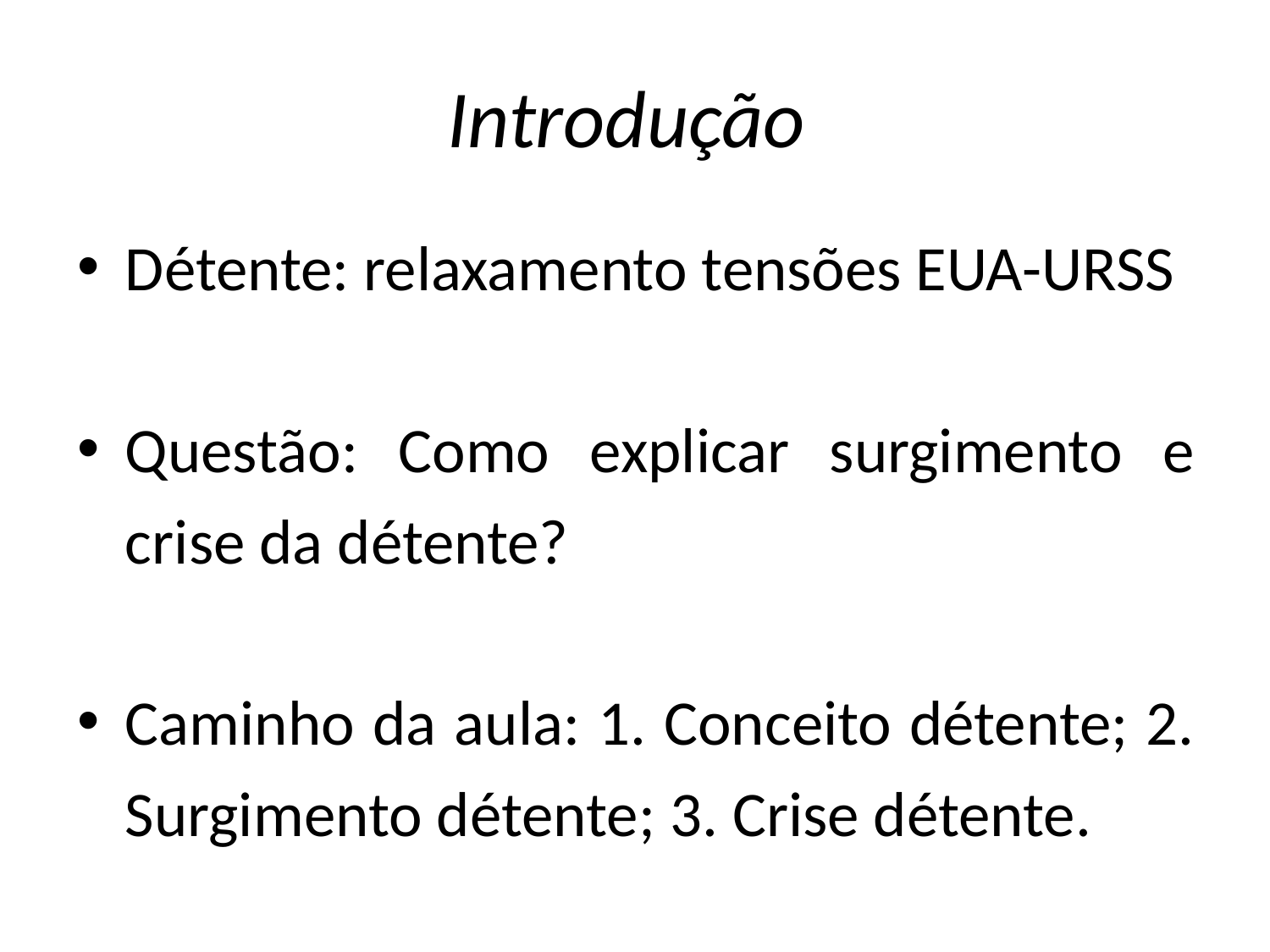

# Introdução
Détente: relaxamento tensões EUA-URSS
Questão: Como explicar surgimento e crise da détente?
Caminho da aula: 1. Conceito détente; 2. Surgimento détente; 3. Crise détente.